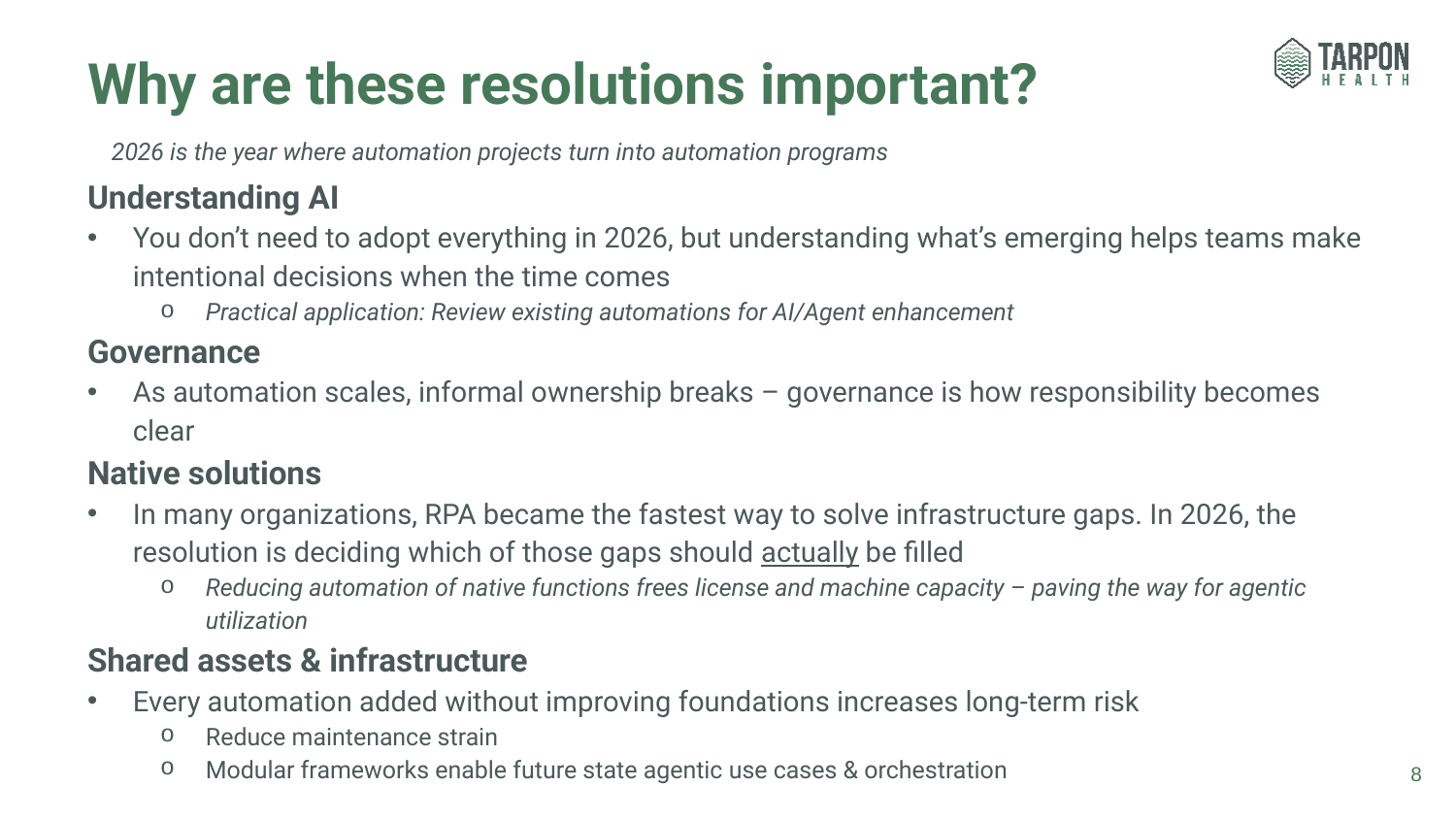

# Why are these resolutions important?
2026 is the year where automation projects turn into automation programs
Understanding AI
You don’t need to adopt everything in 2026, but understanding what’s emerging helps teams make intentional decisions when the time comes
Practical application: Review existing automations for AI/Agent enhancement
Governance
As automation scales, informal ownership breaks – governance is how responsibility becomes clear
Native solutions
In many organizations, RPA became the fastest way to solve infrastructure gaps. In 2026, the resolution is deciding which of those gaps should actually be filled
Reducing automation of native functions frees license and machine capacity – paving the way for agentic utilization
Shared assets & infrastructure
Every automation added without improving foundations increases long-term risk
Reduce maintenance strain
Modular frameworks enable future state agentic use cases & orchestration

8